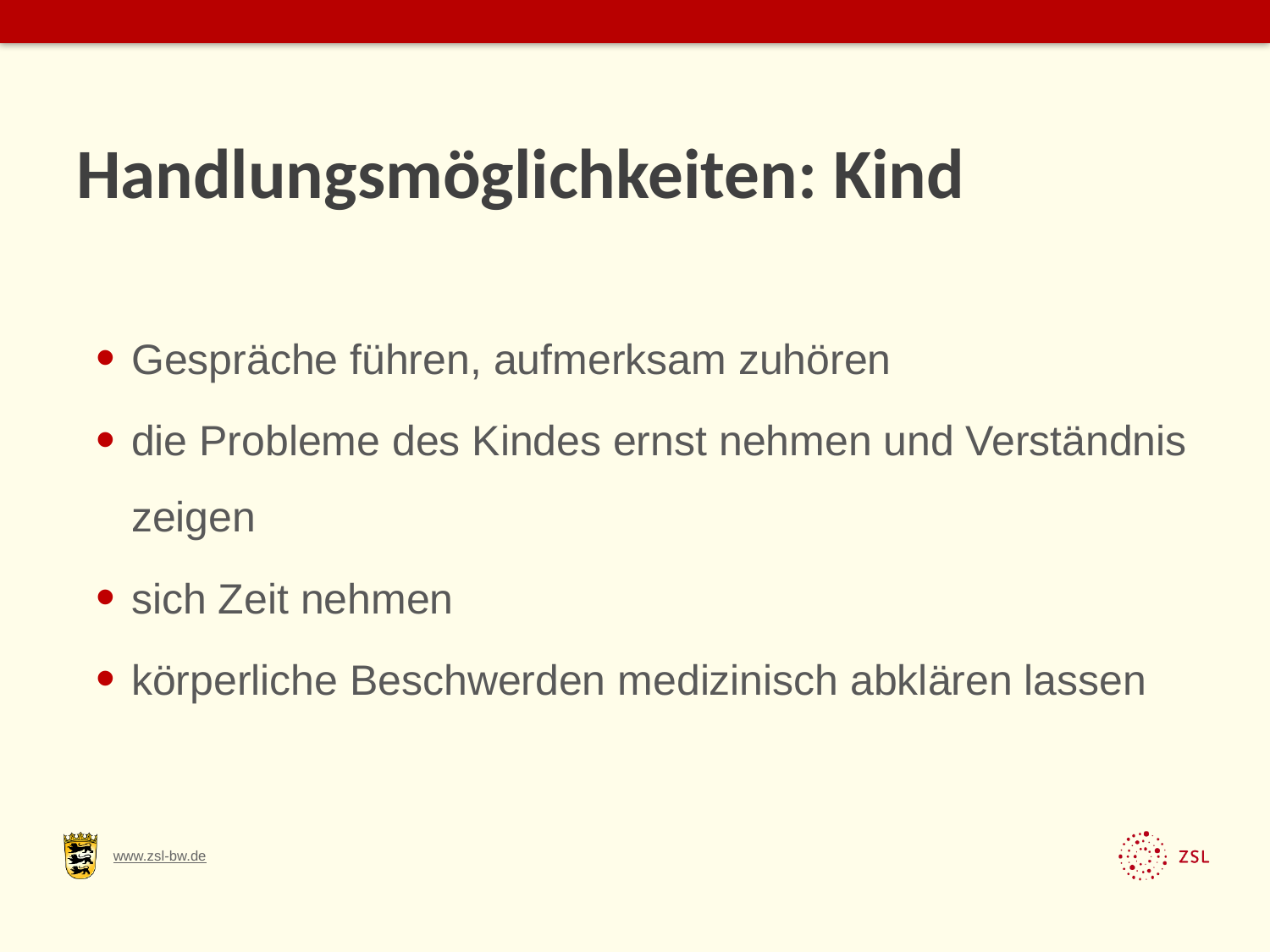

# Handlungsmöglichkeiten: Kind

Gespräche führen, aufmerksam zuhören
die Probleme des Kindes ernst nehmen und Verständnis zeigen
sich Zeit nehmen
körperliche Beschwerden medizinisch abklären lassen